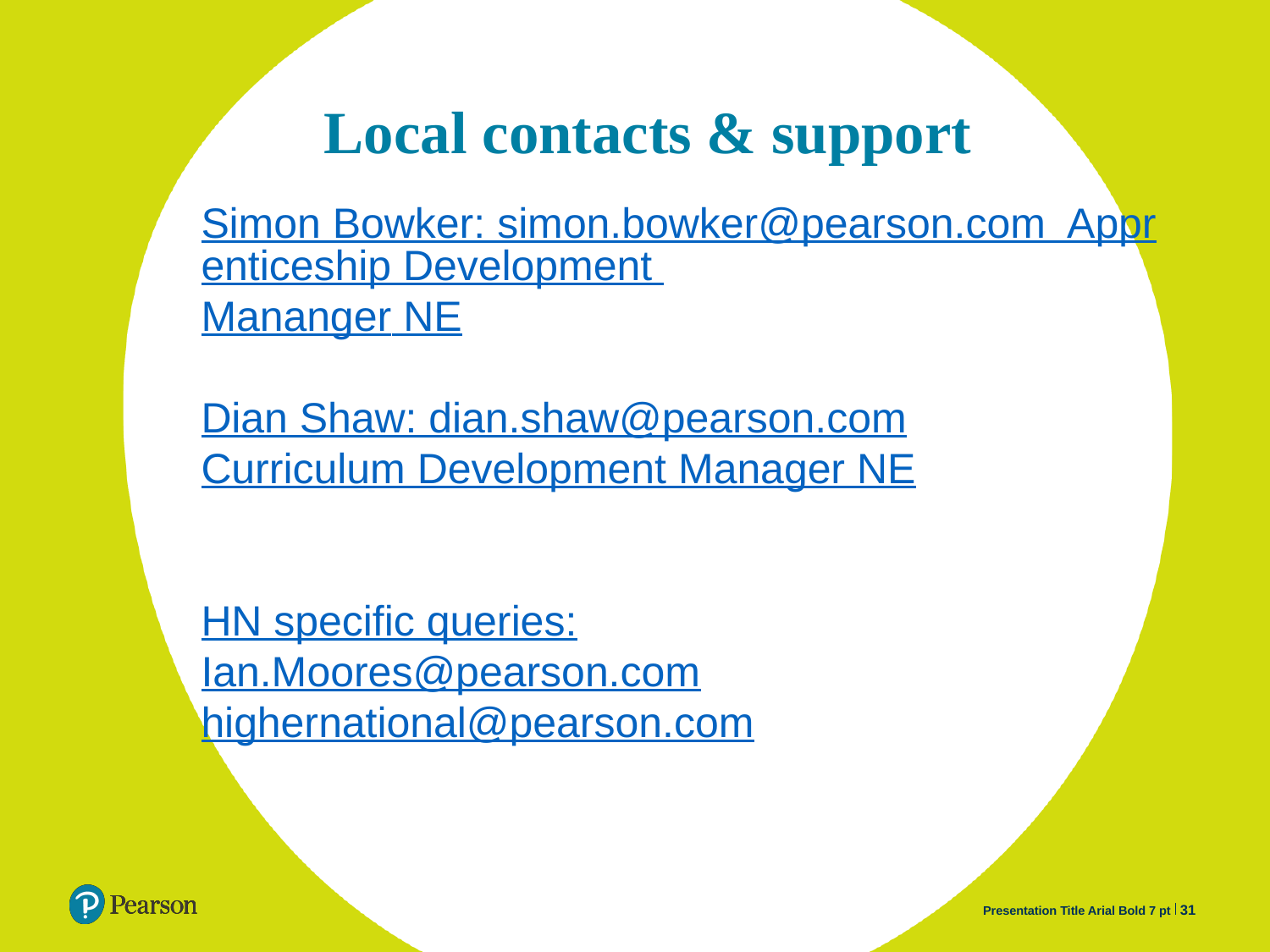

Local contacts & support
Simon Bowker: simon.bowker@pearson.com  Apprenticeship Development Mananger NE

Dian Shaw: dian.shaw@pearson.com
Curriculum Development Manager NE

HN specific queries:
Ian.Moores@pearson.com
highernational@pearson.com

31
Presentation Title Arial Bold 7 pt